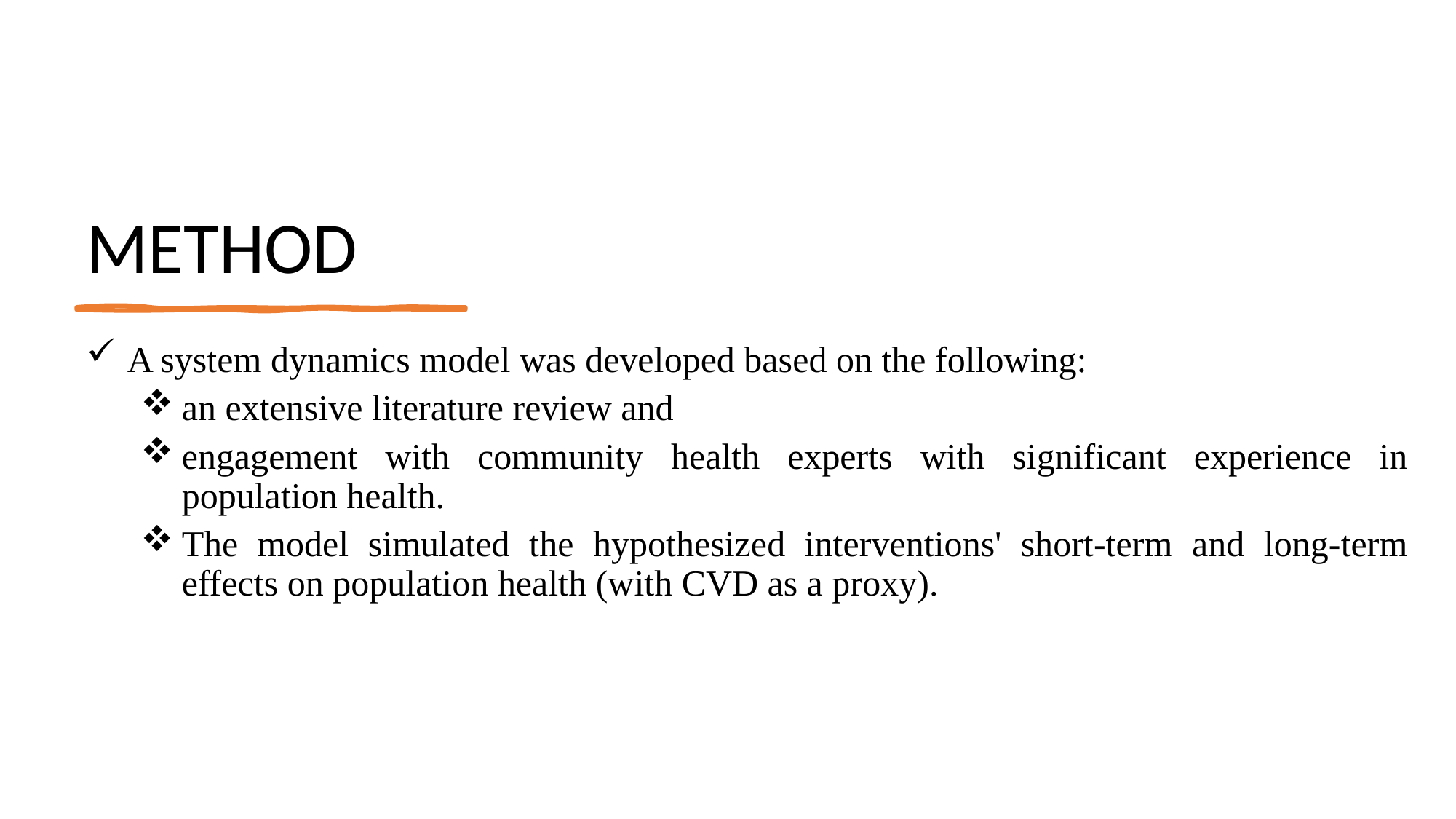

# METHOD

A system dynamics model was developed based on the following:
an extensive literature review and
engagement with community health experts with significant experience in population health.
The model simulated the hypothesized interventions' short-term and long-term effects on population health (with CVD as a proxy).